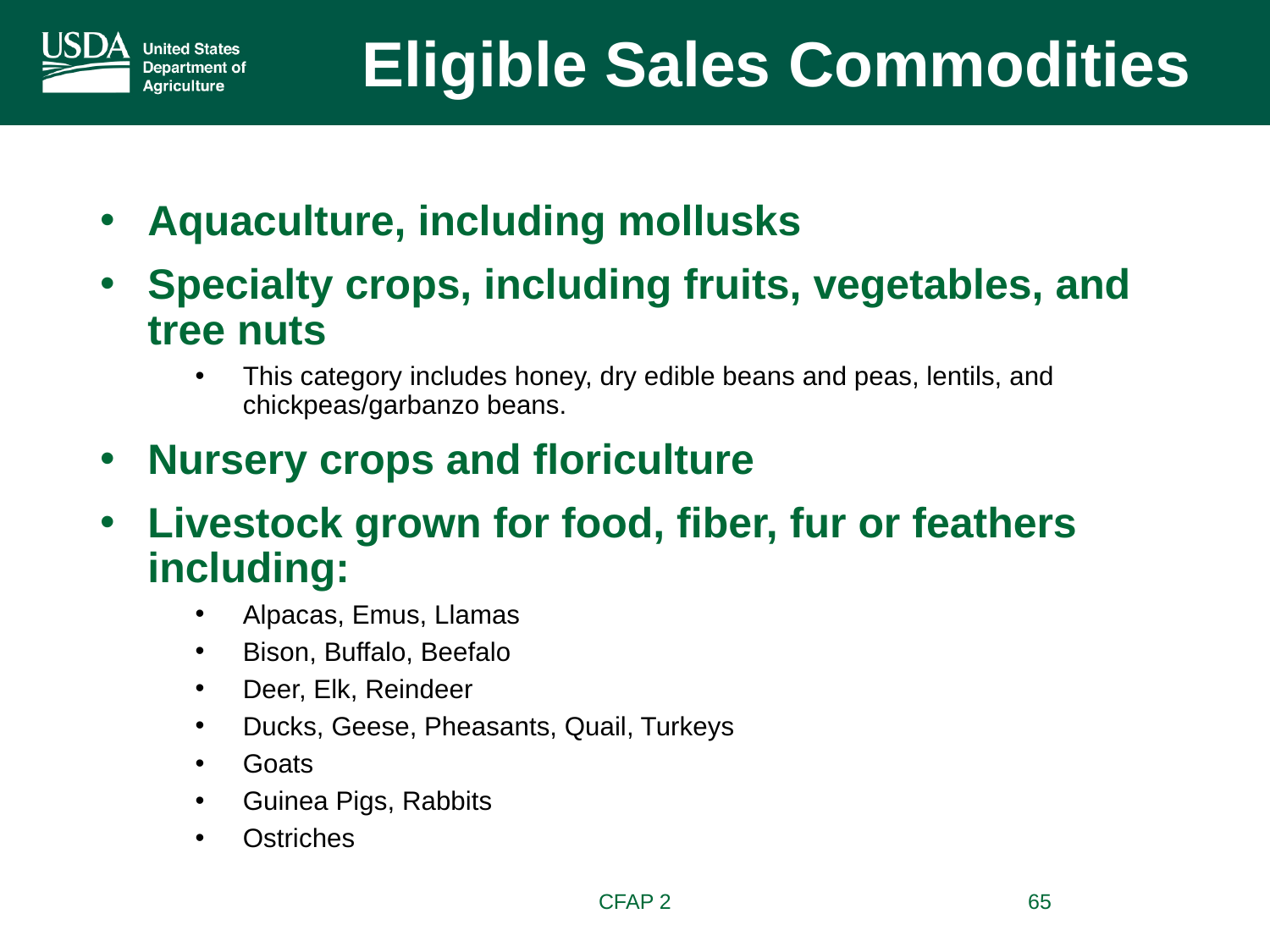

Eligible Sales Commodities
Aquaculture, including mollusks
Specialty crops, including fruits, vegetables, and tree nuts
This category includes honey, dry edible beans and peas, lentils, and chickpeas/garbanzo beans.
Nursery crops and floriculture
Livestock grown for food, fiber, fur or feathers including:
Alpacas, Emus, Llamas
Bison, Buffalo, Beefalo
Deer, Elk, Reindeer
Ducks, Geese, Pheasants, Quail, Turkeys
Goats
Guinea Pigs, Rabbits
Ostriches

CFAP 2
65